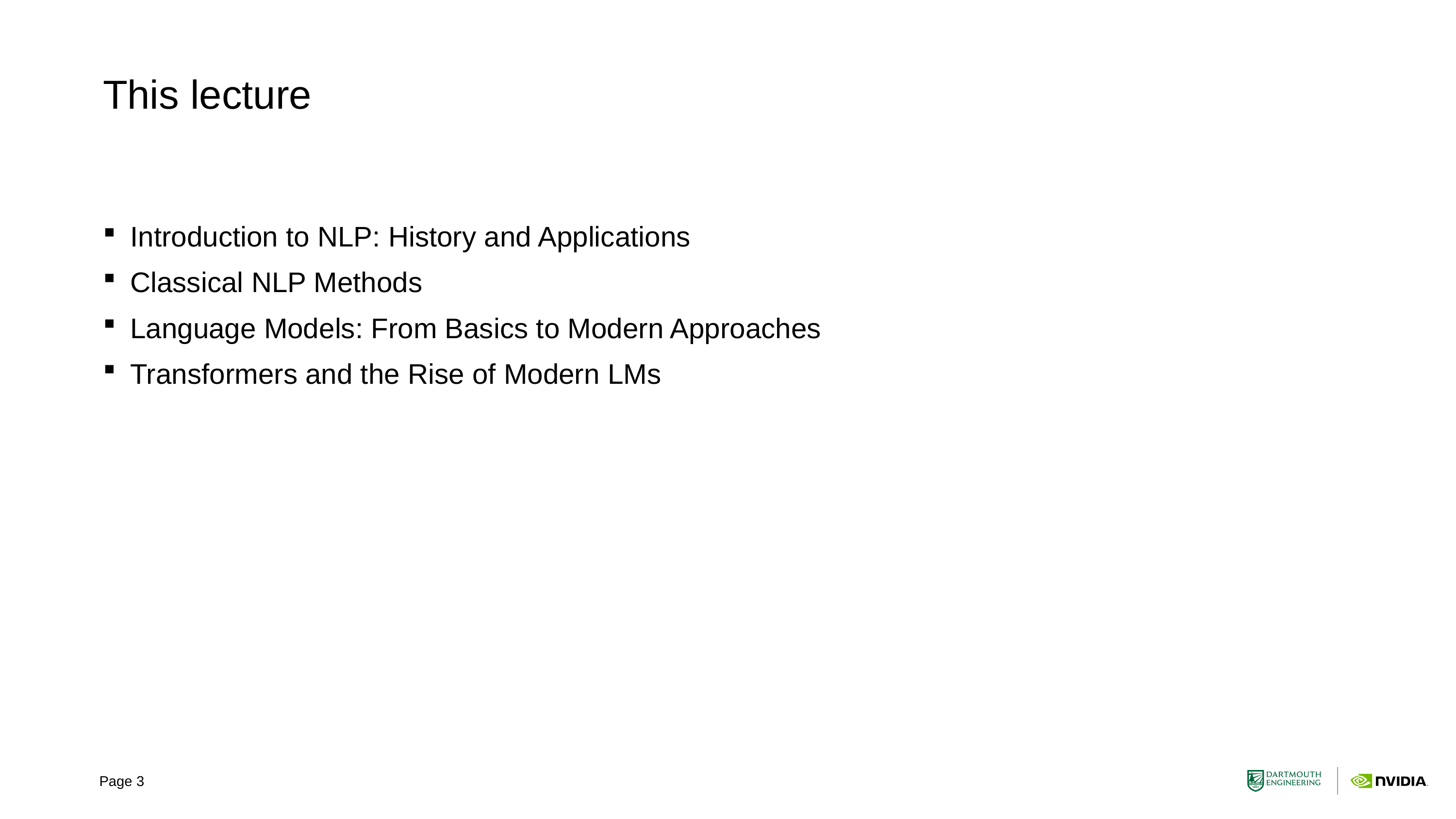

# This lecture
Introduction to NLP: History and Applications
Classical NLP Methods
Language Models: From Basics to Modern Approaches
Transformers and the Rise of Modern LMs